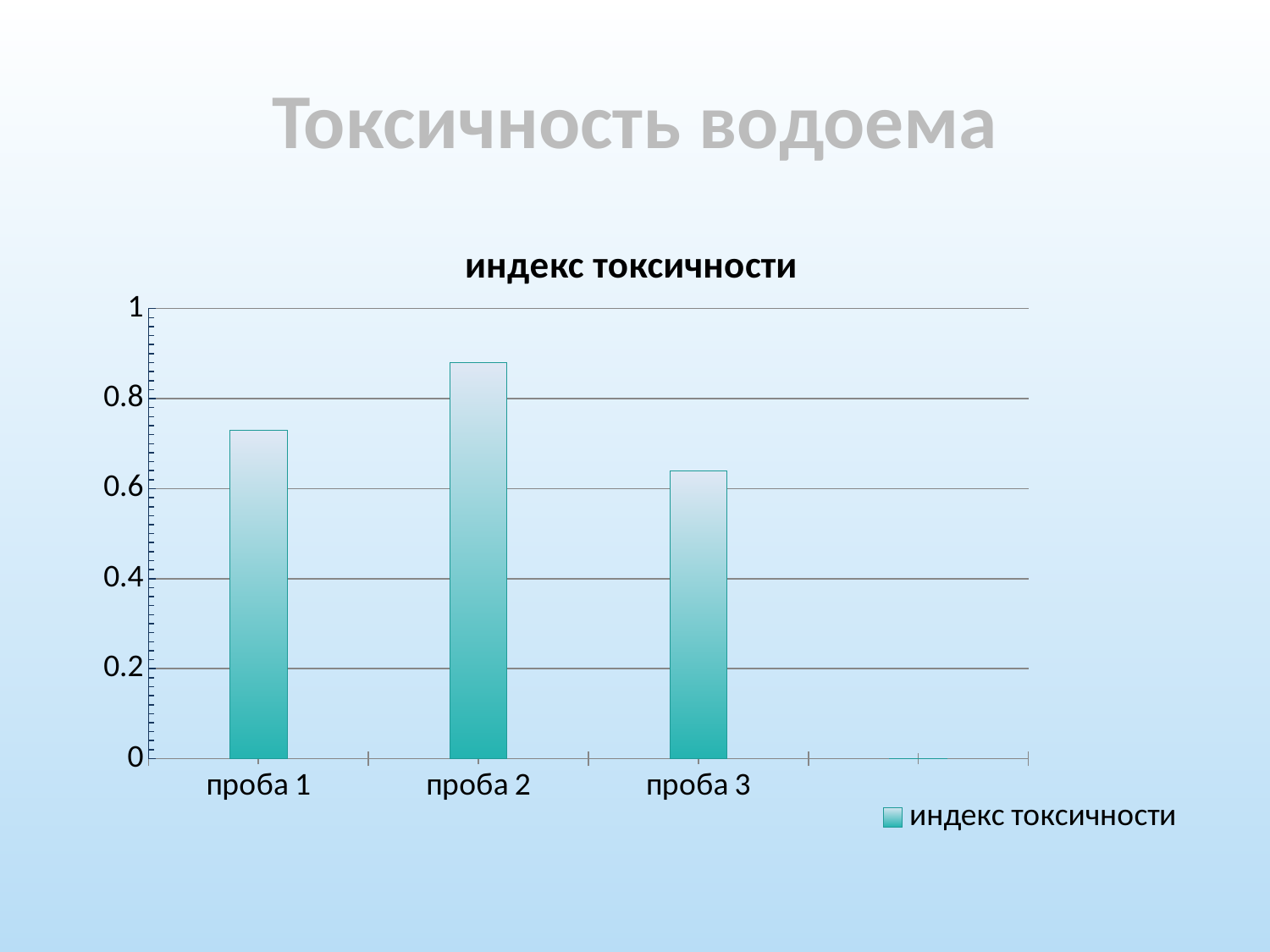

# Токсичность водоема

### Chart:

| Category | индекс токсичности |
|---|---|
| проба 1 | 0.7300000000000003 |
| проба 2 | 0.8800000000000003 |
| проба 3 | 0.6400000000000003 |